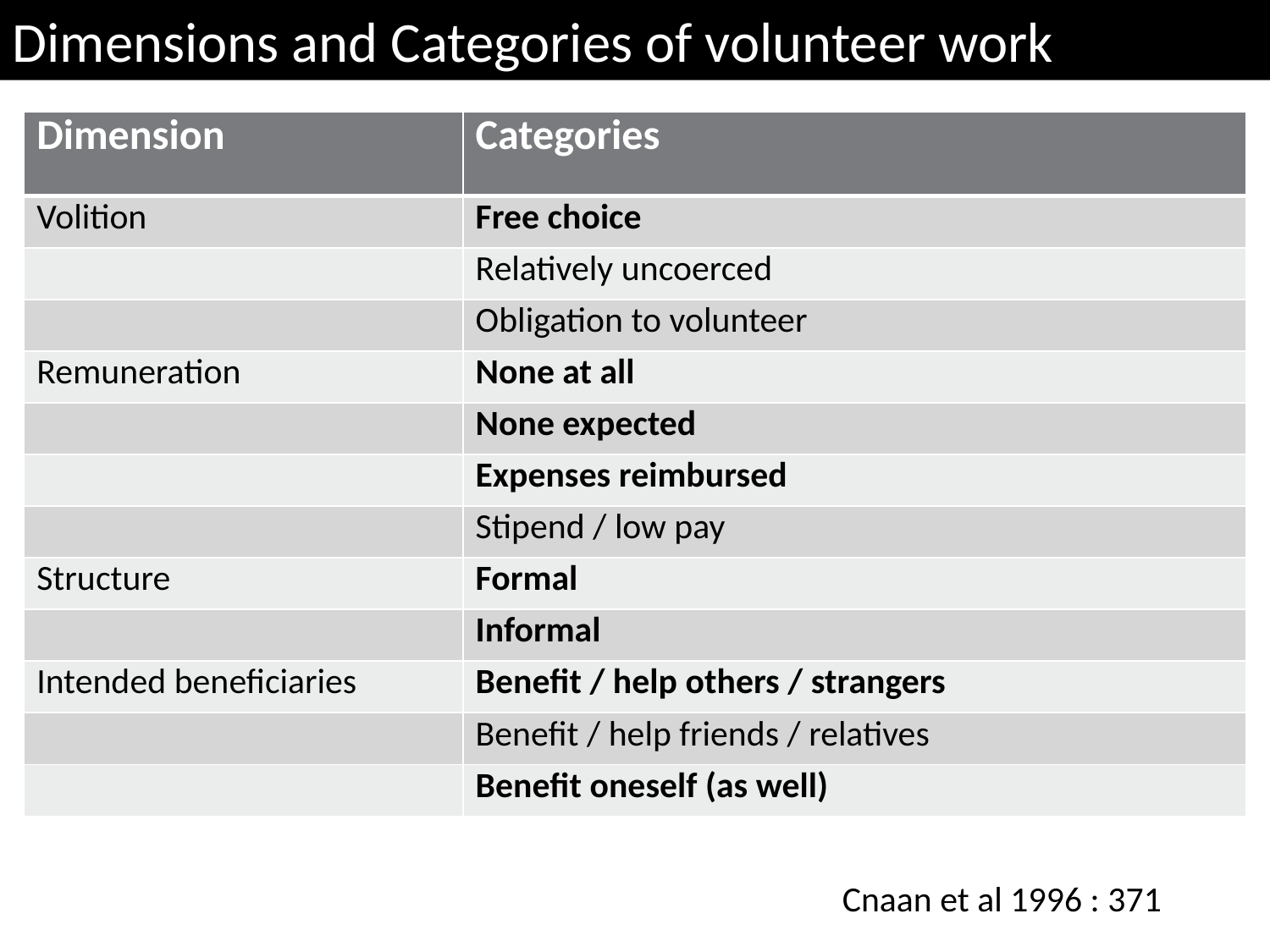

Dimensions and Categories of volunteer work
| Dimension | Categories |
| --- | --- |
| Volition | Free choice |
|  | Relatively uncoerced |
|  | Obligation to volunteer |
| Remuneration | None at all |
|  | None expected |
|  | Expenses reimbursed |
|  | Stipend / low pay |
| Structure | Formal |
|  | Informal |
| Intended beneficiaries | Benefit / help others / strangers |
|  | Benefit / help friends / relatives |
|  | Benefit oneself (as well) |
Cnaan et al 1996 : 371